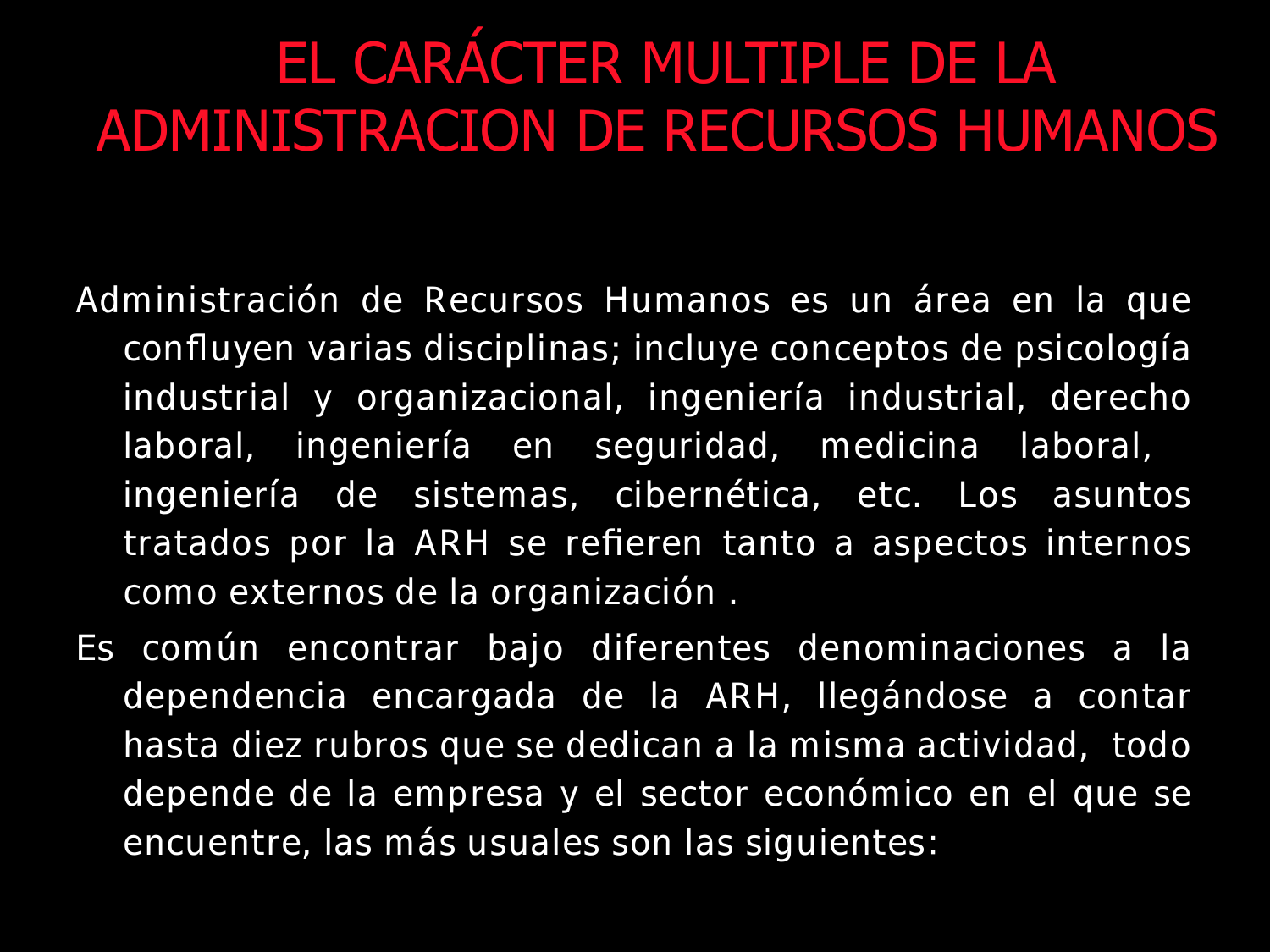

# EL CARÁCTER MULTIPLE DE LA ADMINISTRACION DE RECURSOS HUMANOS
Administración de Recursos Humanos es un área en la que confluyen varias disciplinas; incluye conceptos de psicología industrial y organizacional, ingeniería industrial, derecho laboral, ingeniería en seguridad, medicina laboral,  ingeniería de sistemas, cibernética, etc. Los asuntos tratados por la ARH se refieren tanto a aspectos internos como externos de la organización .
Es común encontrar bajo diferentes denominaciones a la dependencia encargada de la ARH, llegándose a contar hasta diez rubros que se dedican a la misma actividad,  todo depende de la empresa y el sector económico en el que se encuentre, las más usuales son las siguientes: